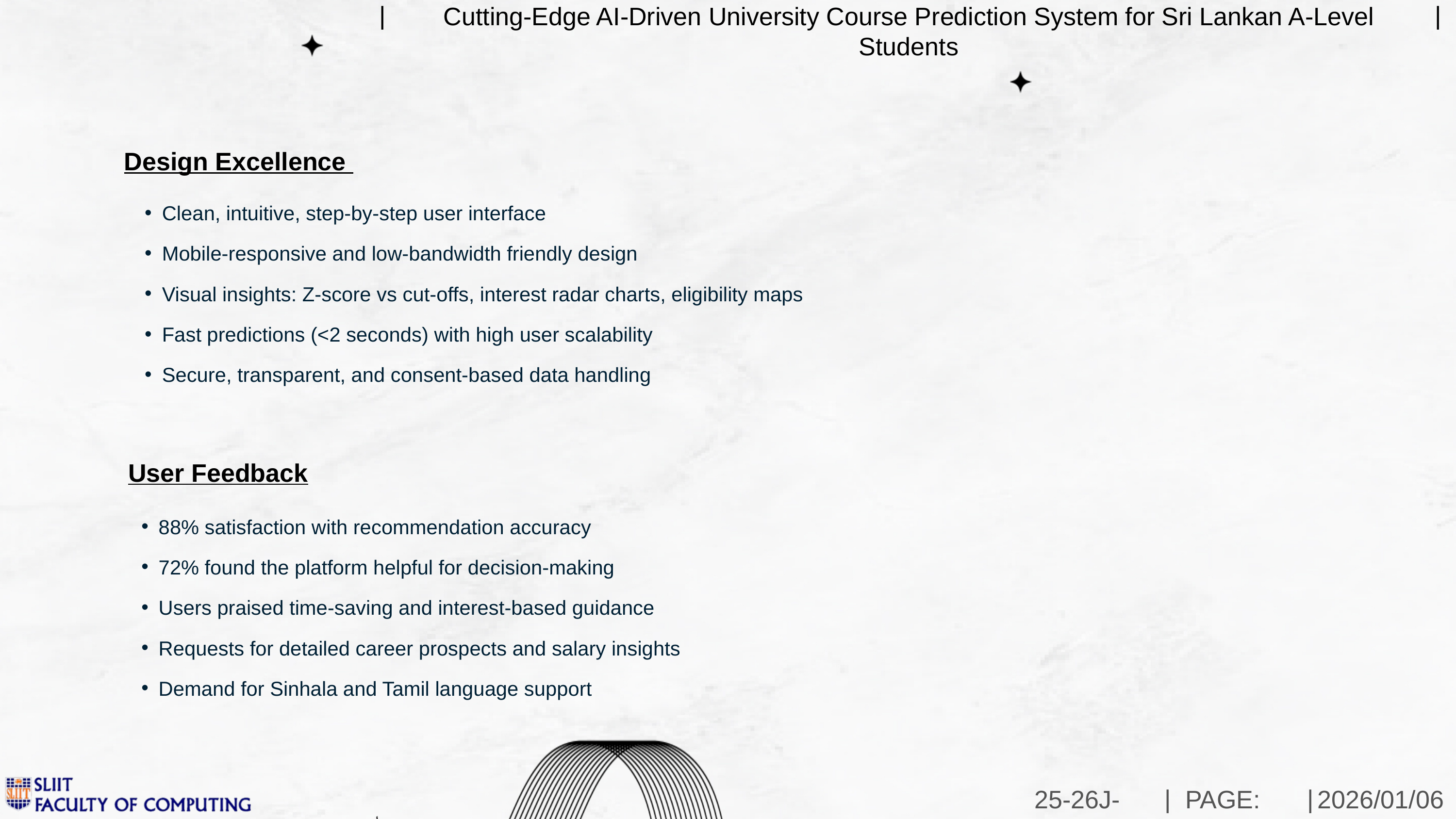

|
|
Cutting-Edge AI-Driven University Course Prediction System for Sri Lankan A-Level Students

Design Excellence
Clean, intuitive, step-by-step user interface
Mobile-responsive and low-bandwidth friendly design
Visual insights: Z-score vs cut-offs, interest radar charts, eligibility maps
Fast predictions (<2 seconds) with high user scalability
Secure, transparent, and consent-based data handling
User Feedback
88% satisfaction with recommendation accuracy
72% found the platform helpful for decision-making
Users praised time-saving and interest-based guidance
Requests for detailed career prospects and salary insights
Demand for Sinhala and Tamil language support

|
|
25-26J-336
PAGE: 20
2026/01/06